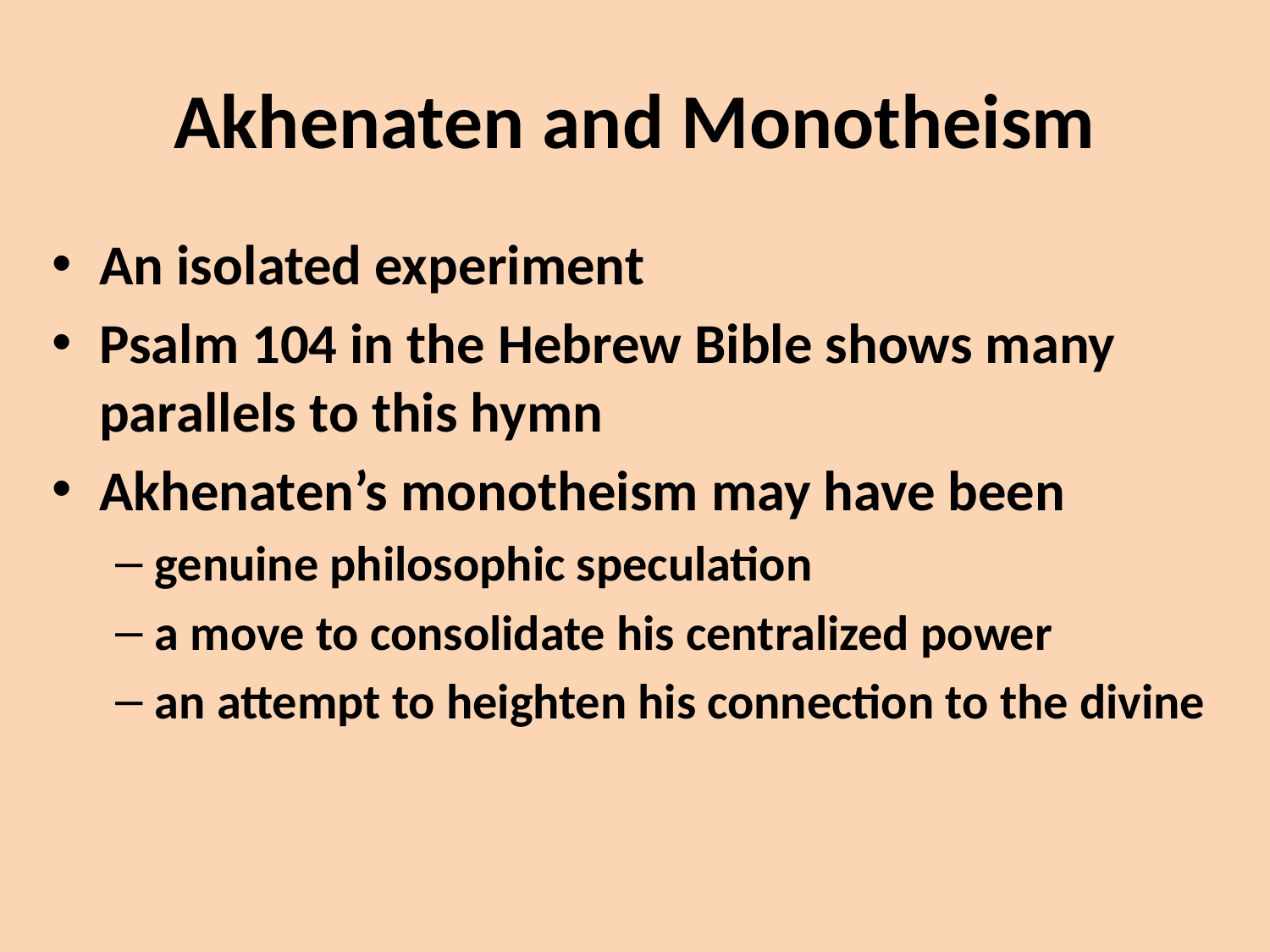

# Akhenaten and Monotheism
An isolated experiment
Psalm 104 in the Hebrew Bible shows many parallels to this hymn
Akhenaten’s monotheism may have been
genuine philosophic speculation
a move to consolidate his centralized power
an attempt to heighten his connection to the divine